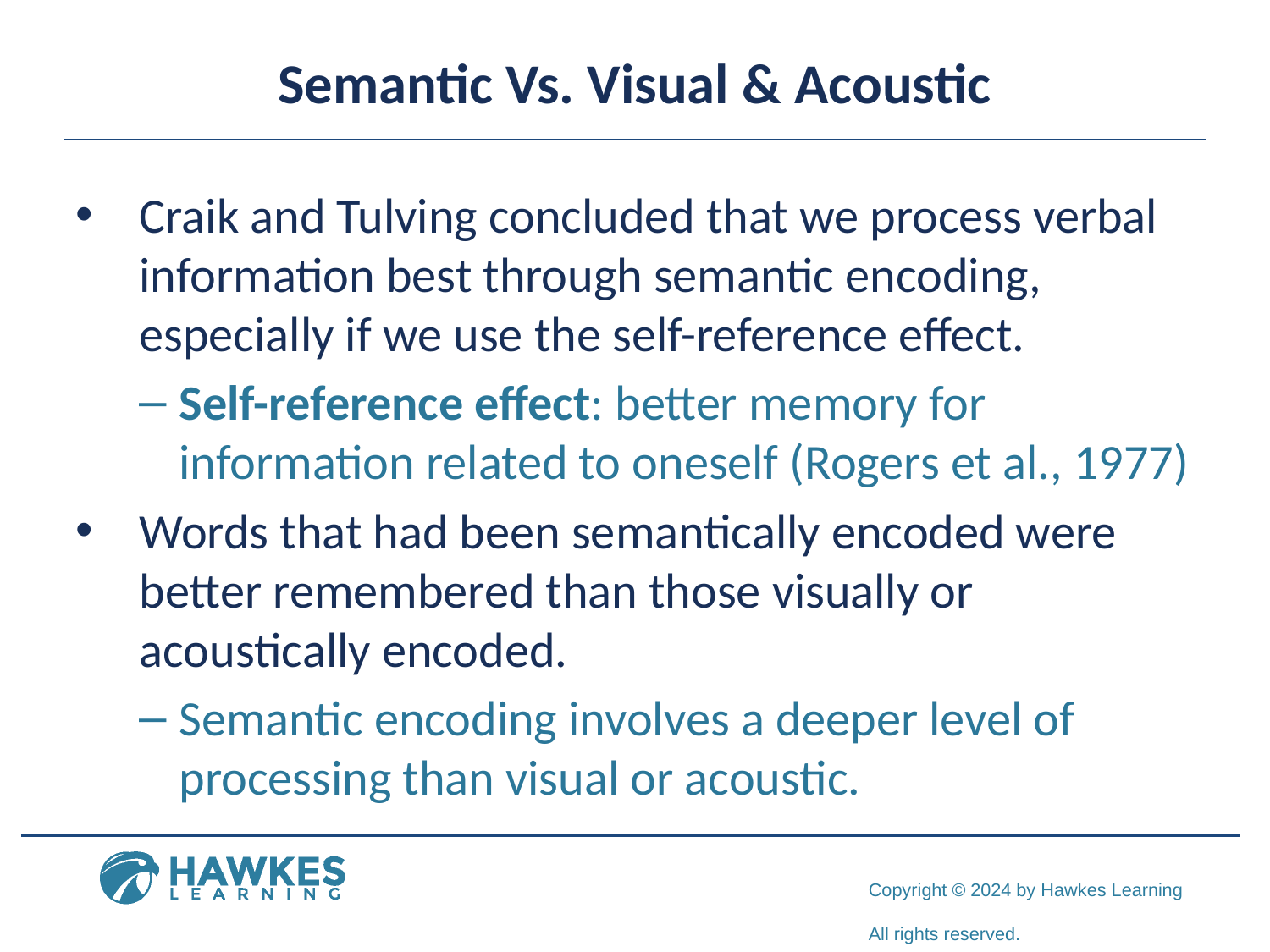

# Semantic Vs. Visual & Acoustic
Craik and Tulving concluded that we process verbal information best through semantic encoding, especially if we use the self-reference effect.
Self-reference effect: better memory for information related to oneself (Rogers et al., 1977)
Words that had been semantically encoded were better remembered than those visually or acoustically encoded.
Semantic encoding involves a deeper level of processing than visual or acoustic.